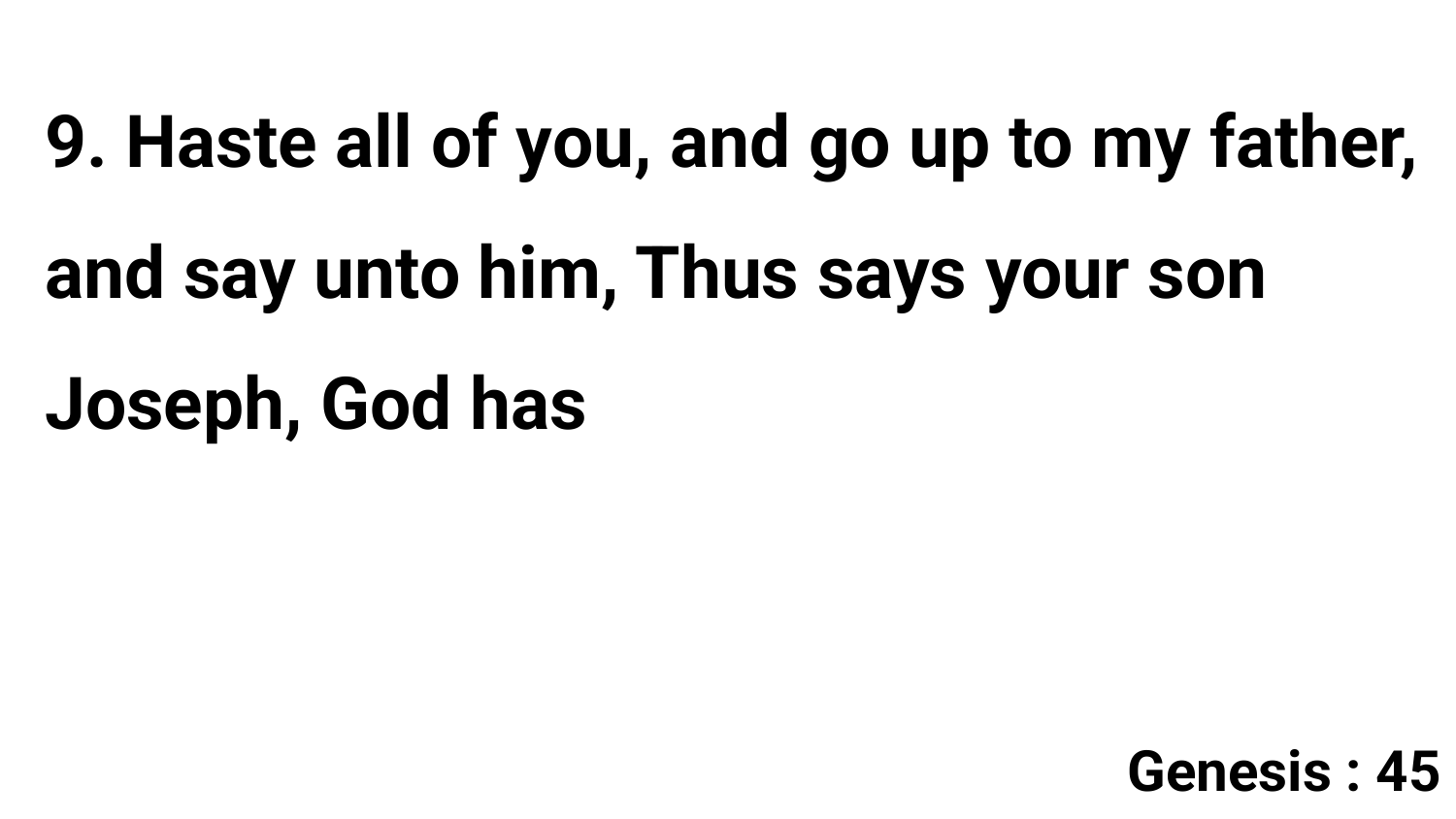

9. Haste all of you, and go up to my father, and say unto him, Thus says your son Joseph, God has
Genesis : 45